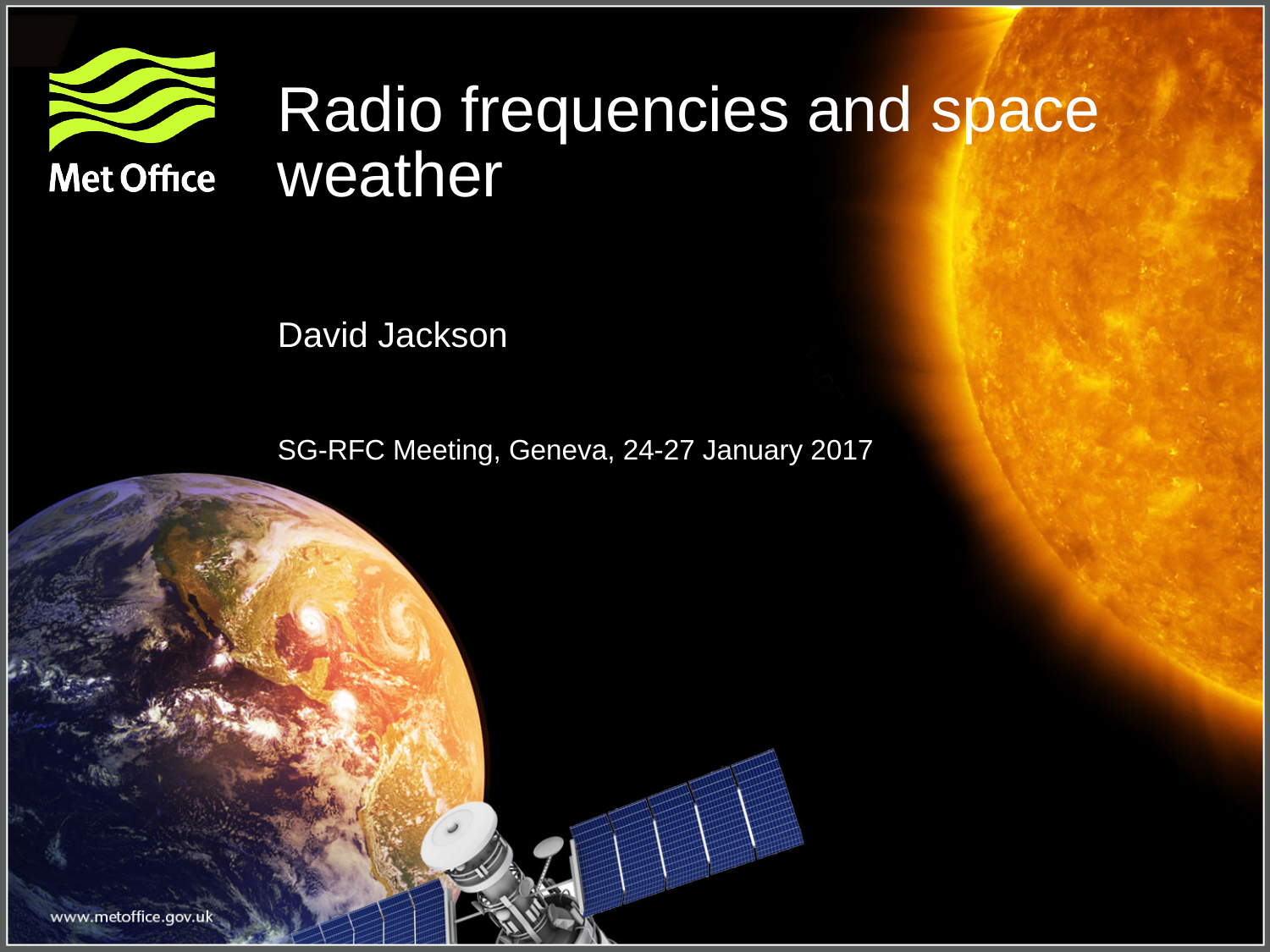

# Radio frequencies and space weather
David Jackson

SG-RFC Meeting, Geneva, 24-27 January 2017